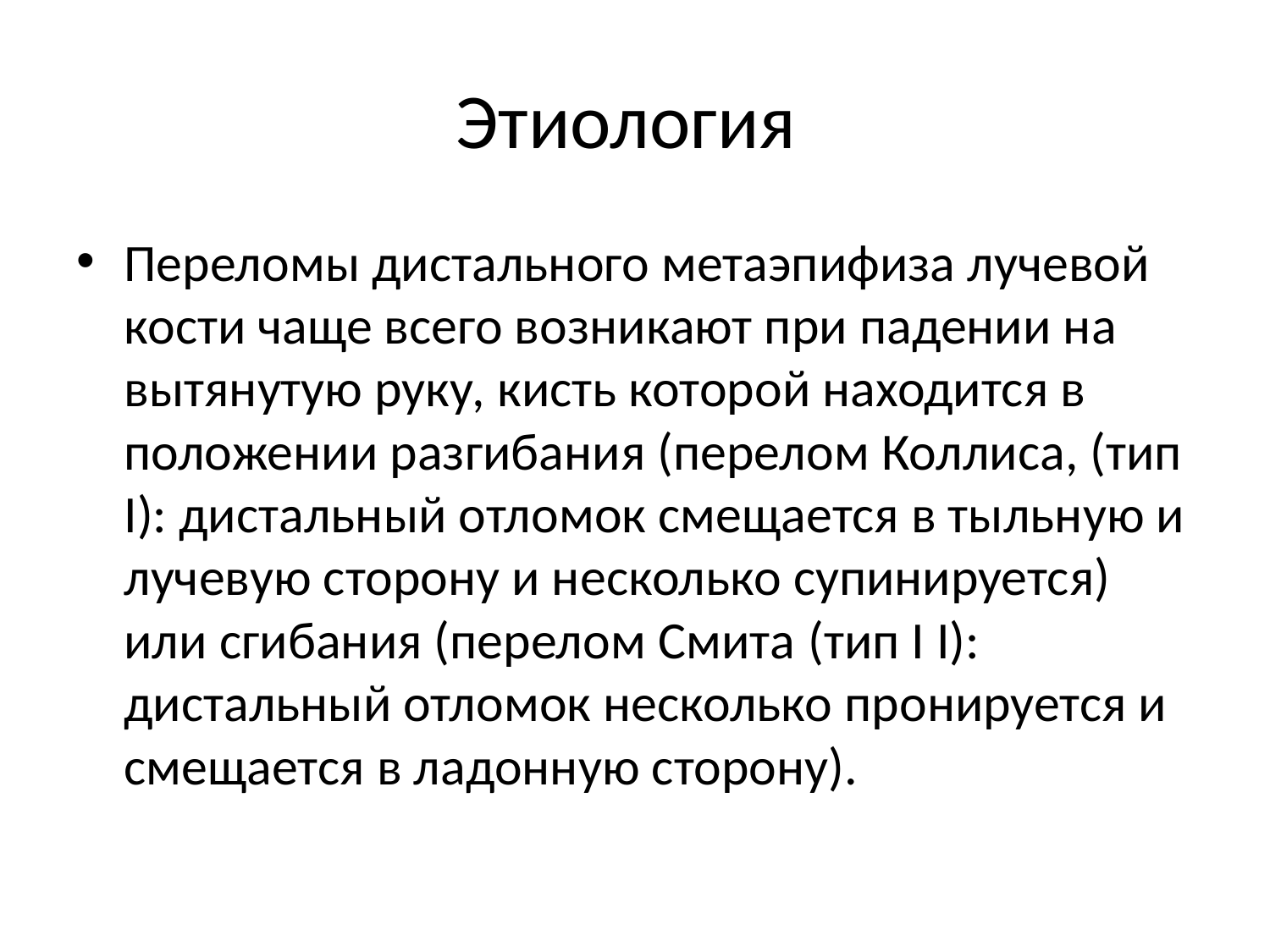

# Этиология
Переломы дистального метаэпифиза лучевой кости чаще всего возникают при падении на вытянутую руку, кисть которой находится в положении разгибания (перелом Коллиса, (тип I): дистальный отломок смещается в тыльную и лучевую сторону и несколько супинируется) или сгибания (перелом Смита (тип I I): дистальный отломок несколько пронируется и смещается в ладонную сторону).